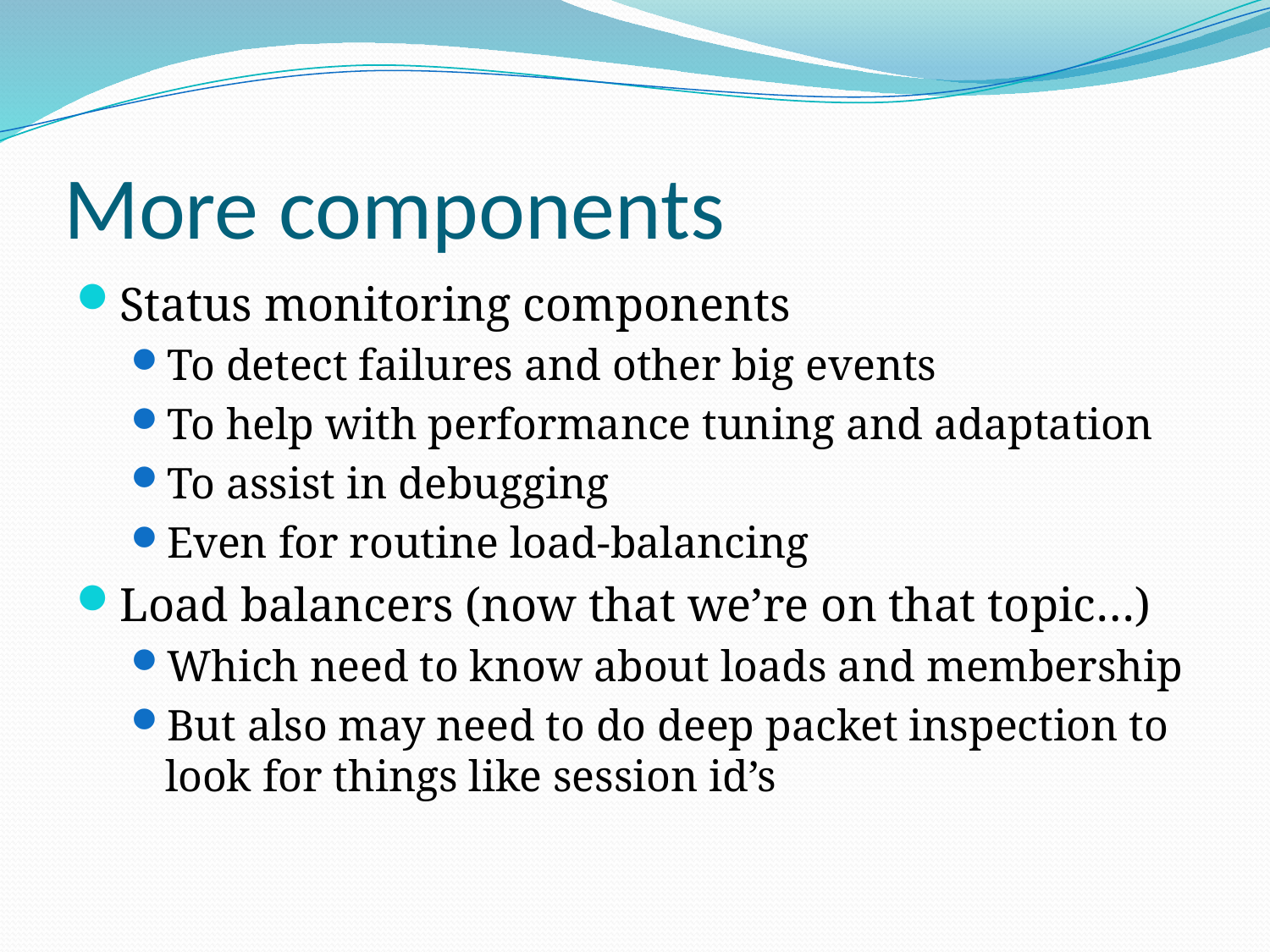

# More components
Status monitoring components
To detect failures and other big events
To help with performance tuning and adaptation
To assist in debugging
Even for routine load-balancing
Load balancers (now that we’re on that topic…)
Which need to know about loads and membership
But also may need to do deep packet inspection to look for things like session id’s